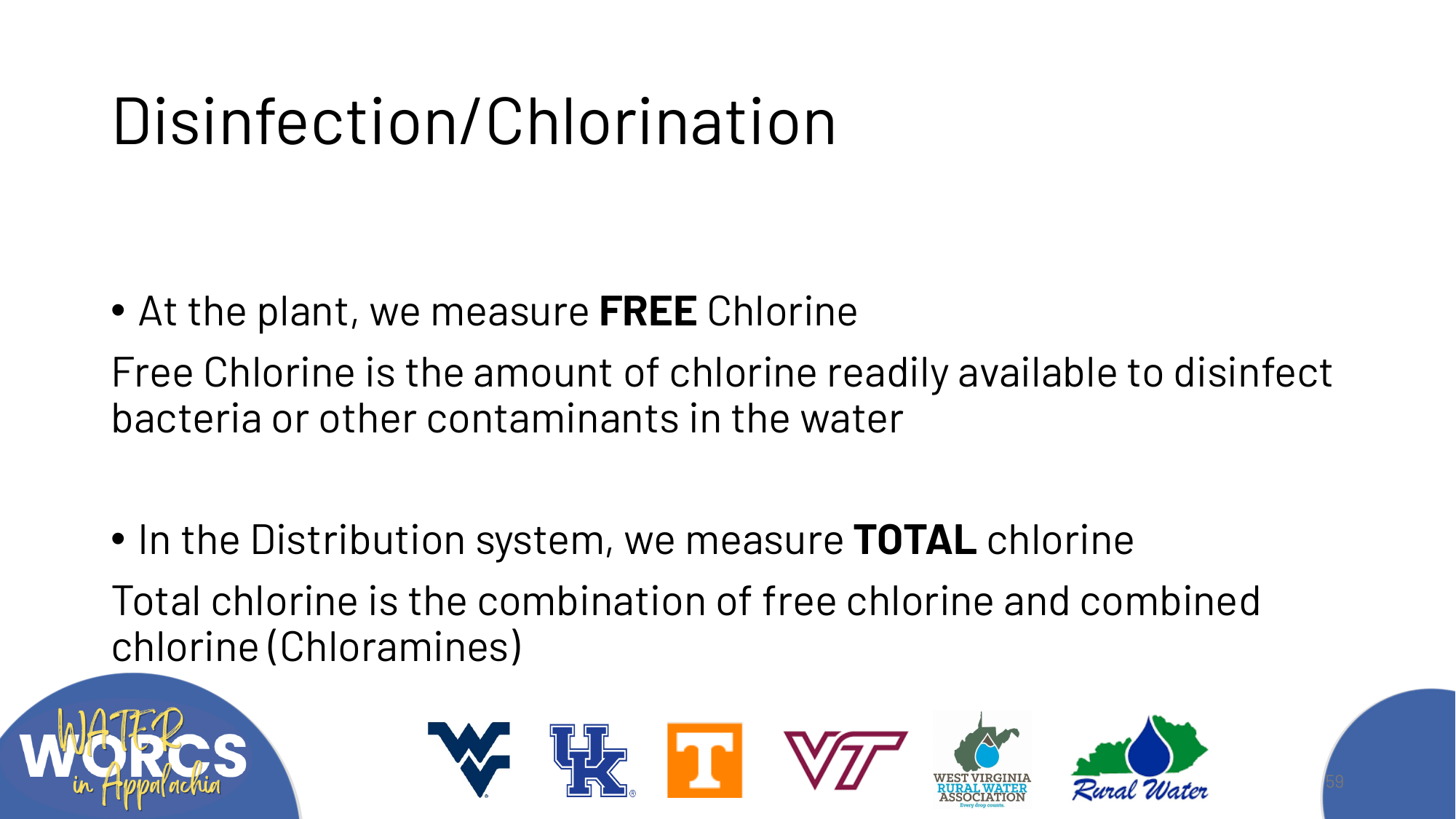

# Disinfection/Chlorination

At the plant, we measure FREE Chlorine
Free Chlorine is the amount of chlorine readily available to disinfect bacteria or other contaminants in the water

In the Distribution system, we measure TOTAL chlorine
Total chlorine is the combination of free chlorine and combined chlorine (Chloramines)
59